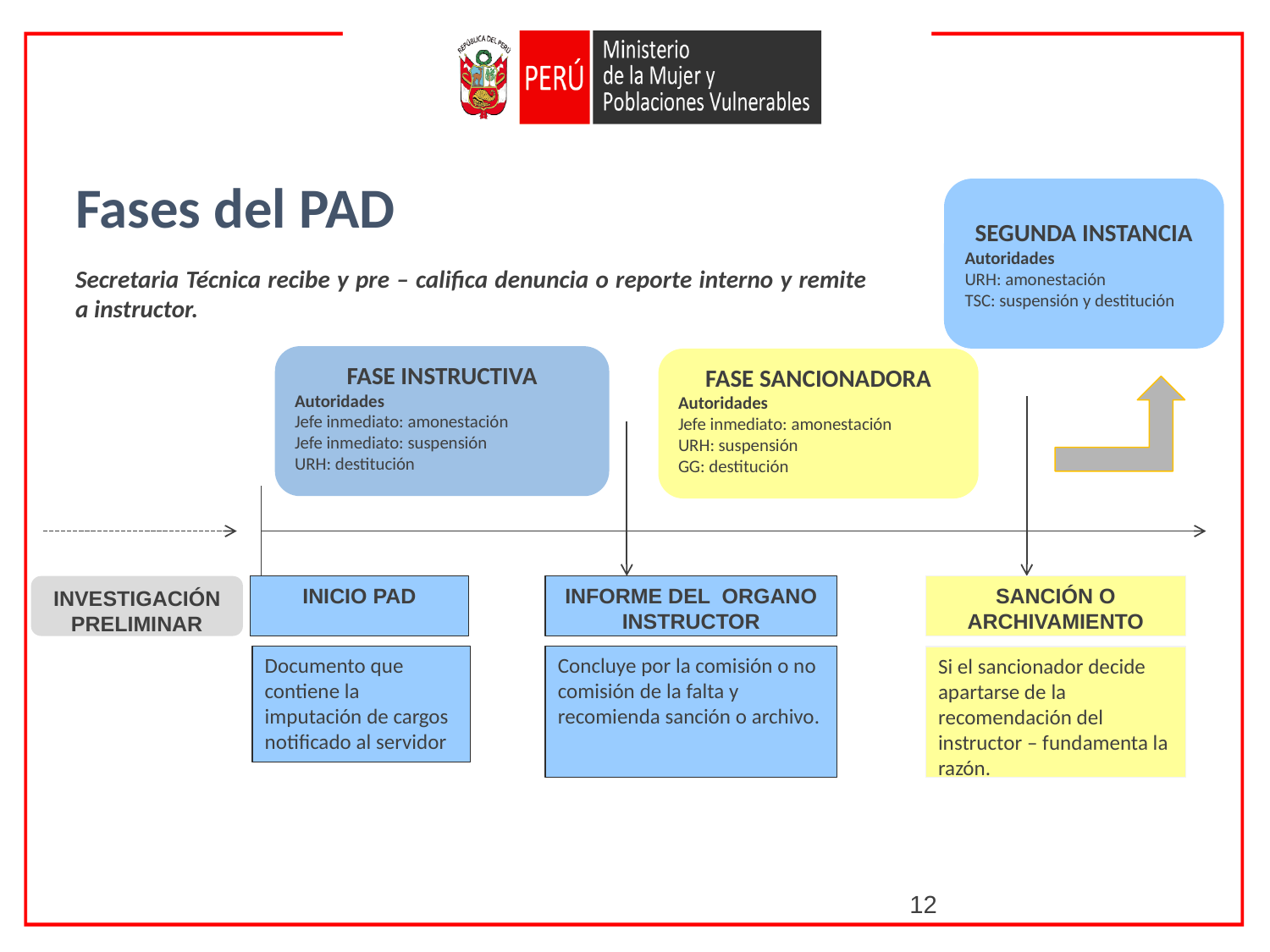

# Fases del PAD
SEGUNDA INSTANCIA
Autoridades
URH: amonestación
TSC: suspensión y destitución
Secretaria Técnica recibe y pre – califica denuncia o reporte interno y remite a instructor.
FASE INSTRUCTIVA
Autoridades
Jefe inmediato: amonestación
Jefe inmediato: suspensión
URH: destitución
FASE SANCIONADORA
Autoridades
Jefe inmediato: amonestación
URH: suspensión
GG: destitución

INVESTIGACIÓN PRELIMINAR
INICIO PAD
INFORME DEL  ORGANO INSTRUCTOR
SANCIÓN O ARCHIVAMIENTO
Documento que contiene la imputación de cargos notificado al servidor
Concluye por la comisión o no comisión de la falta y recomienda sanción o archivo.
Si el sancionador decide apartarse de la recomendación del instructor – fundamenta la razón.
12